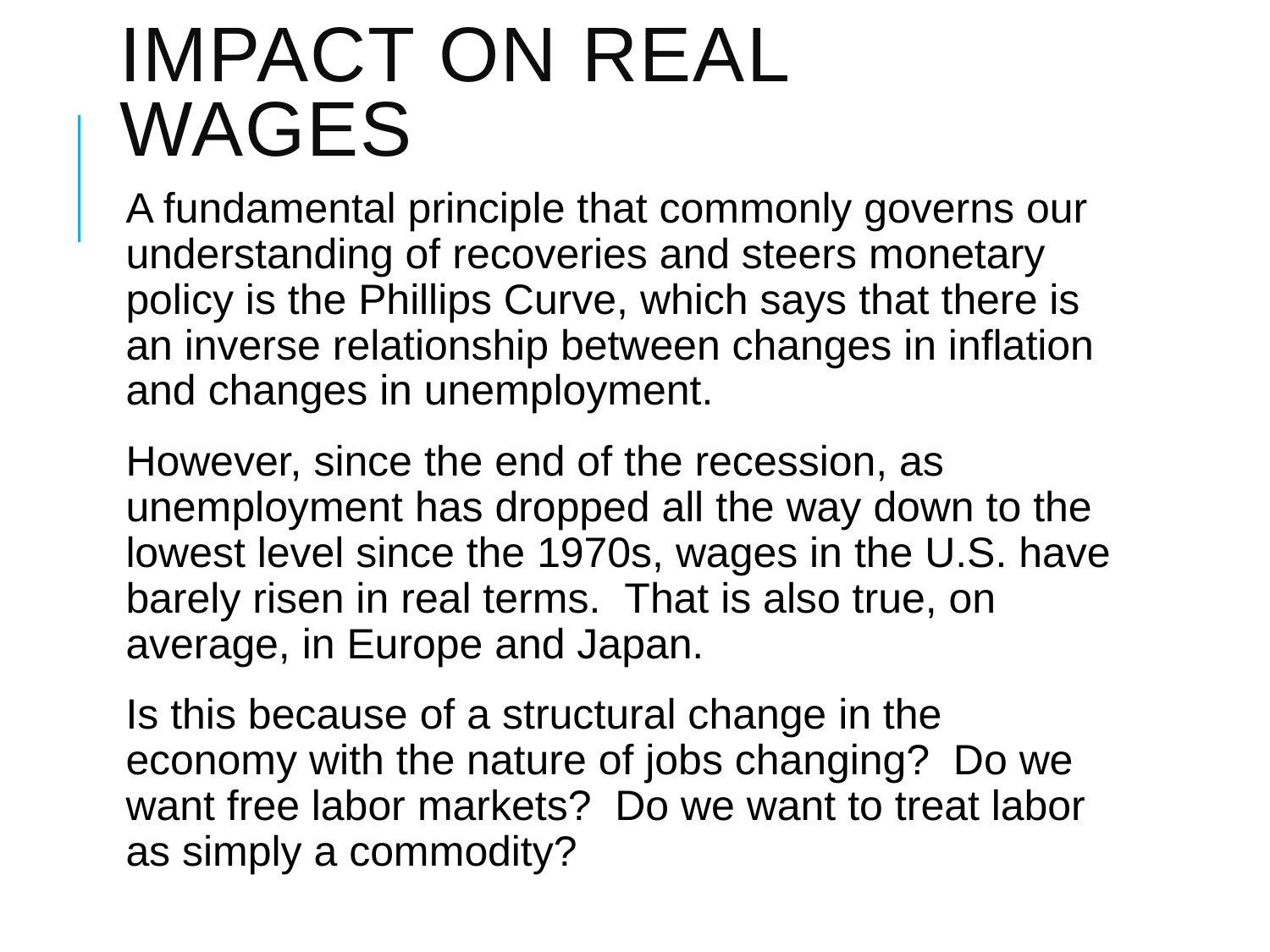

# Impact on Real wages
A fundamental principle that commonly governs our understanding of recoveries and steers monetary policy is the Phillips Curve, which says that there is an inverse relationship between changes in inflation and changes in unemployment.
However, since the end of the recession, as unemployment has dropped all the way down to the lowest level since the 1970s, wages in the U.S. have barely risen in real terms.  That is also true, on average, in Europe and Japan.
Is this because of a structural change in the economy with the nature of jobs changing?  Do we want free labor markets?  Do we want to treat labor as simply a commodity?